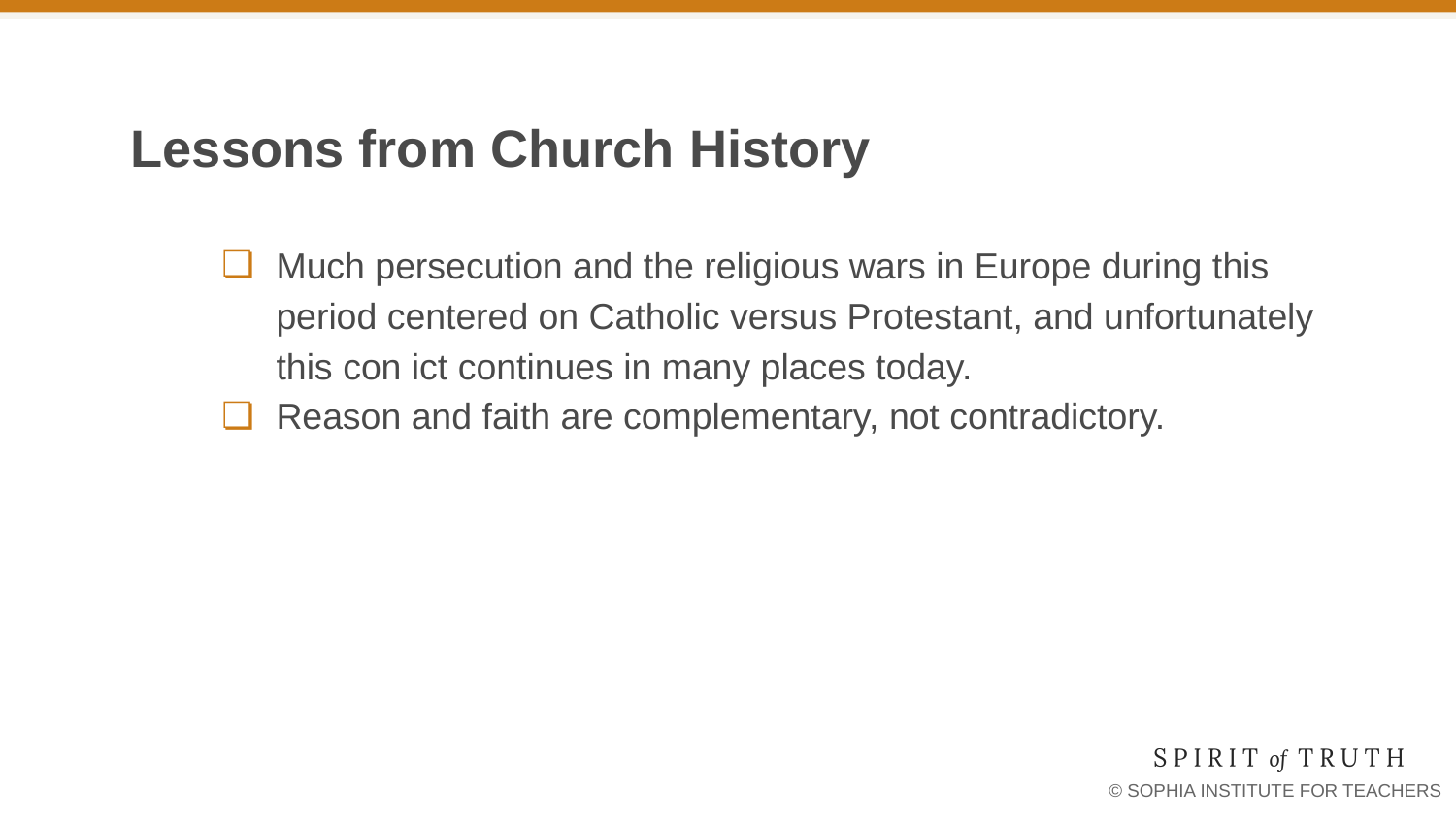

# Lessons from Church History
Much persecution and the religious wars in Europe during this period centered on Catholic versus Protestant, and unfortunately this con ict continues in many places today.
Reason and faith are complementary, not contradictory.